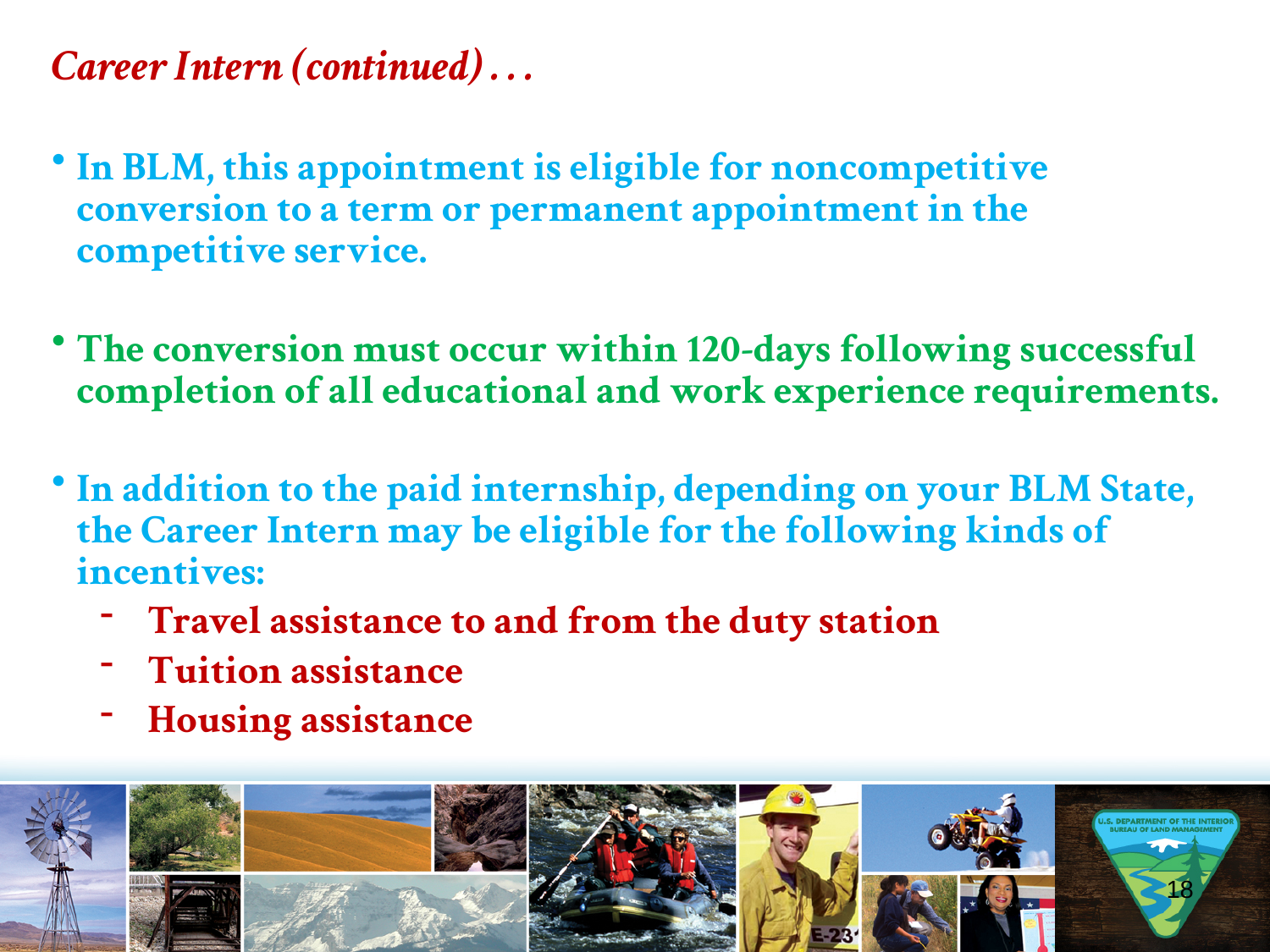

Career Intern (continued) . . .

In BLM, this appointment is eligible for noncompetitive conversion to a term or permanent appointment in the competitive service.

The conversion must occur within 120-days following successful completion of all educational and work experience requirements.

In addition to the paid internship, depending on your BLM State, the Career Intern may be eligible for the following kinds of  incentives:
 Travel assistance to and from the duty station
 Tuition assistance
 Housing assistance

18